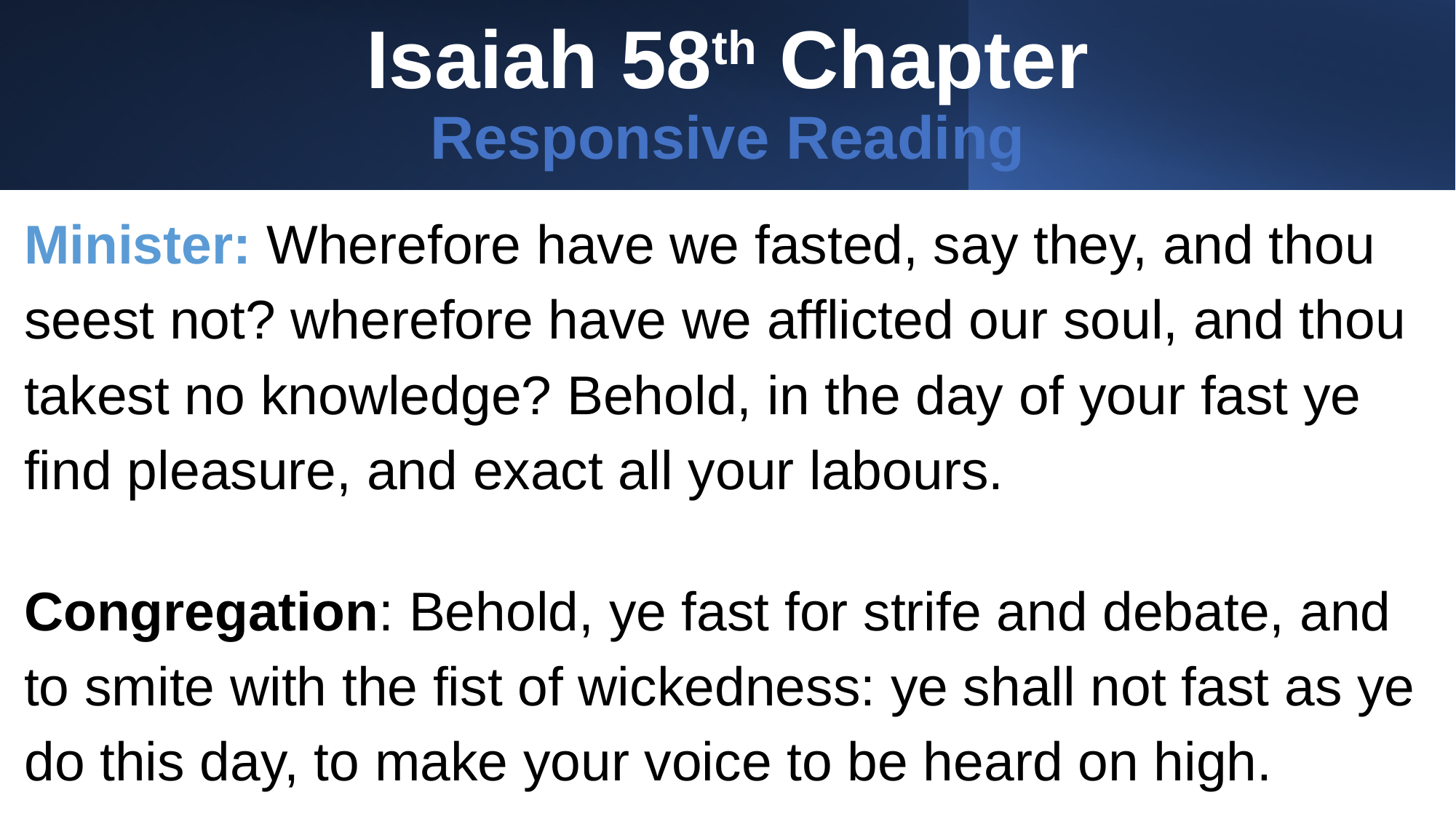

# Isaiah 58th Chapter Responsive Reading

Minister: Wherefore have we fasted, say they, and thou seest not? wherefore have we afflicted our soul, and thou takest no knowledge? Behold, in the day of your fast ye find pleasure, and exact all your labours.
Congregation: Behold, ye fast for strife and debate, and to smite with the fist of wickedness: ye shall not fast as ye do this day, to make your voice to be heard on high.